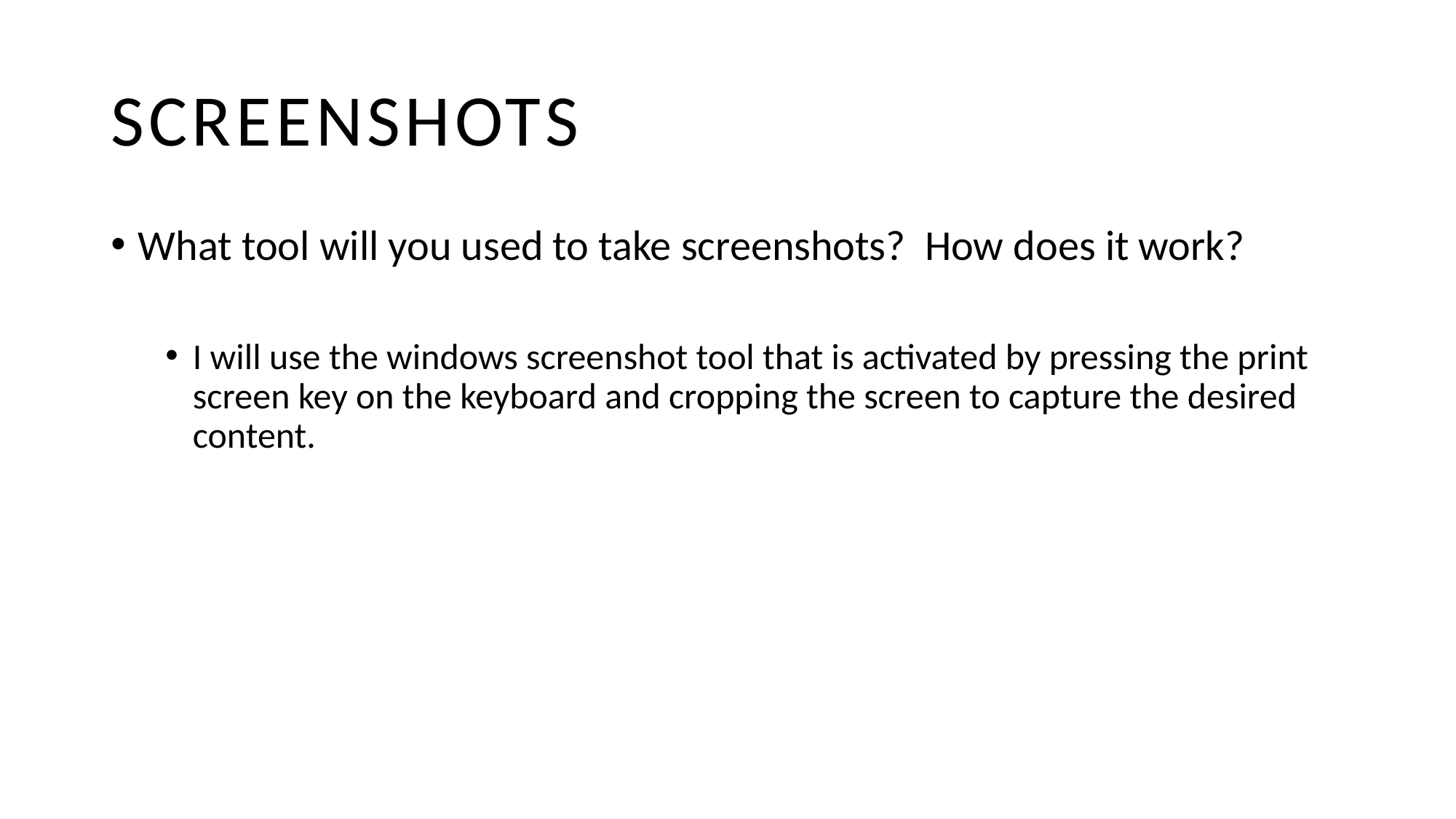

# Screenshots
What tool will you used to take screenshots?  How does it work?

I will use the windows screenshot tool that is activated by pressing the print screen key on the keyboard and cropping the screen to capture the desired content.